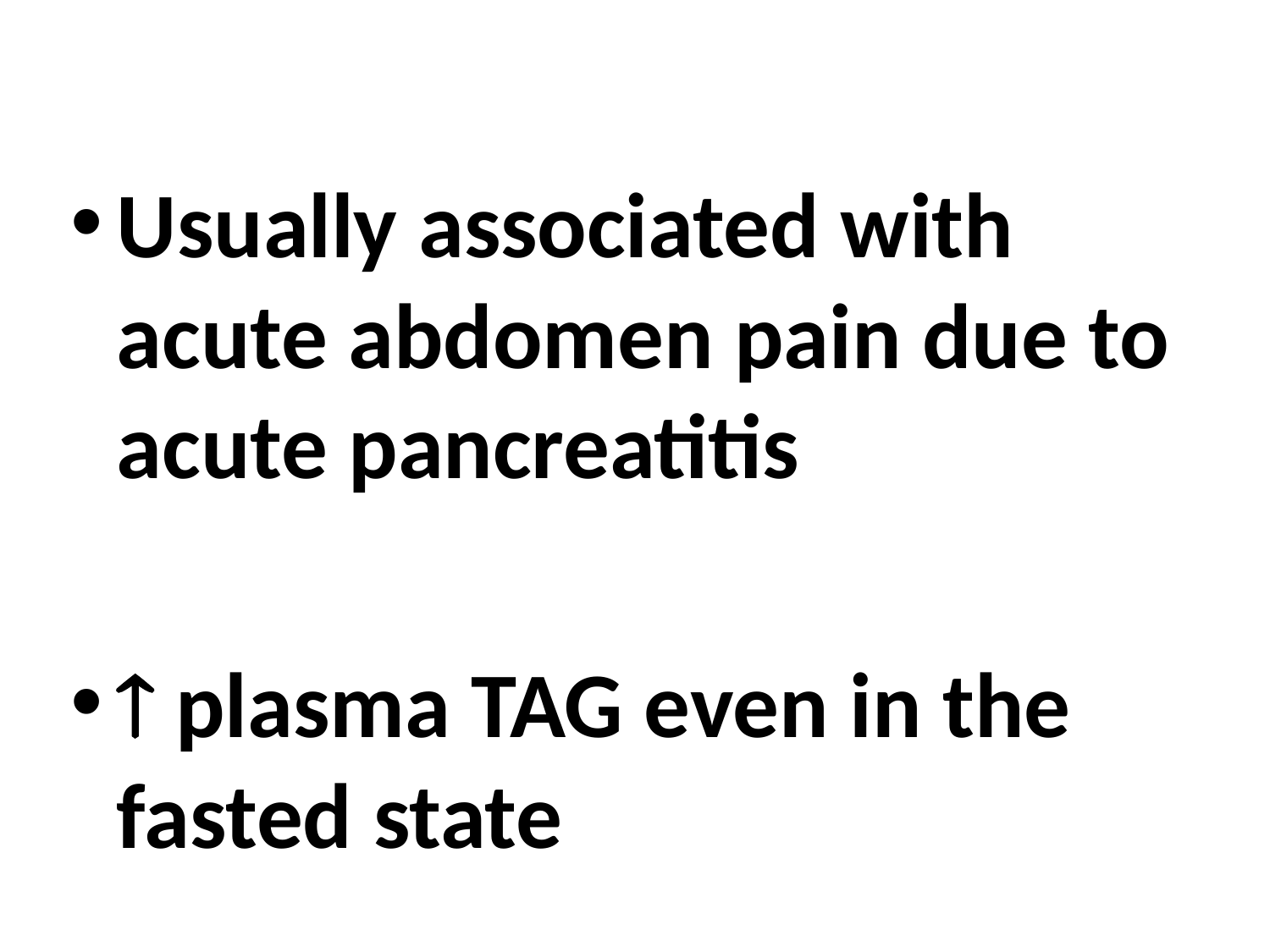

Usually associated with acute abdomen pain due to acute pancreatitis

↑ plasma TAG even in the fasted state